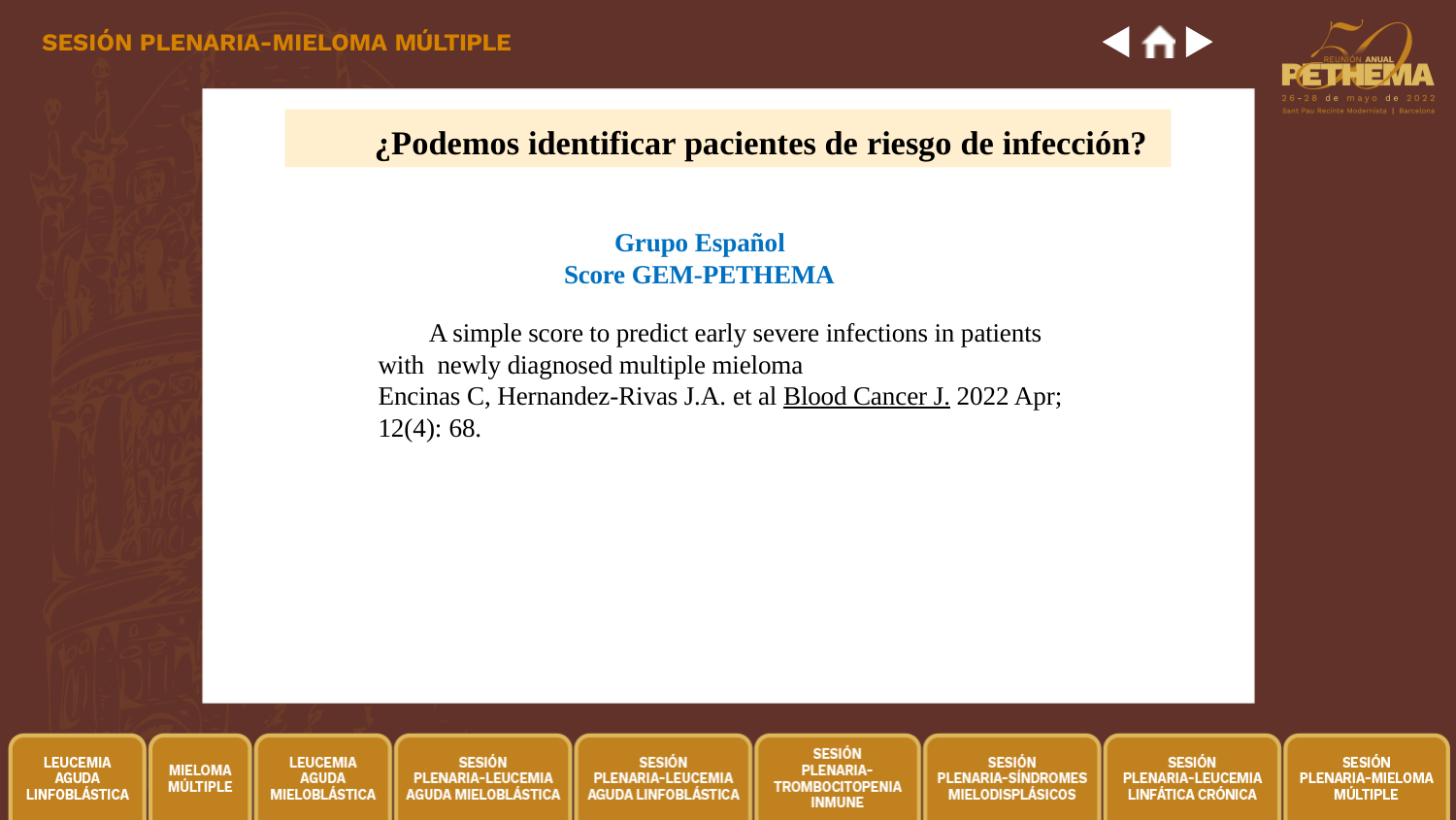

SESIÓN PLENARIA-MIELOMA MÚLTIPLE
# ¿Podemos identificar pacientes de riesgo de infección?
Grupo Español  Score GEM-PETHEMA

A simple score to predict early severe infections in patients with  newly diagnosed multiple mieloma
Encinas C, Hernandez-Rivas J.A. et al Blood Cancer J. 2022 Apr;  12(4): 68.